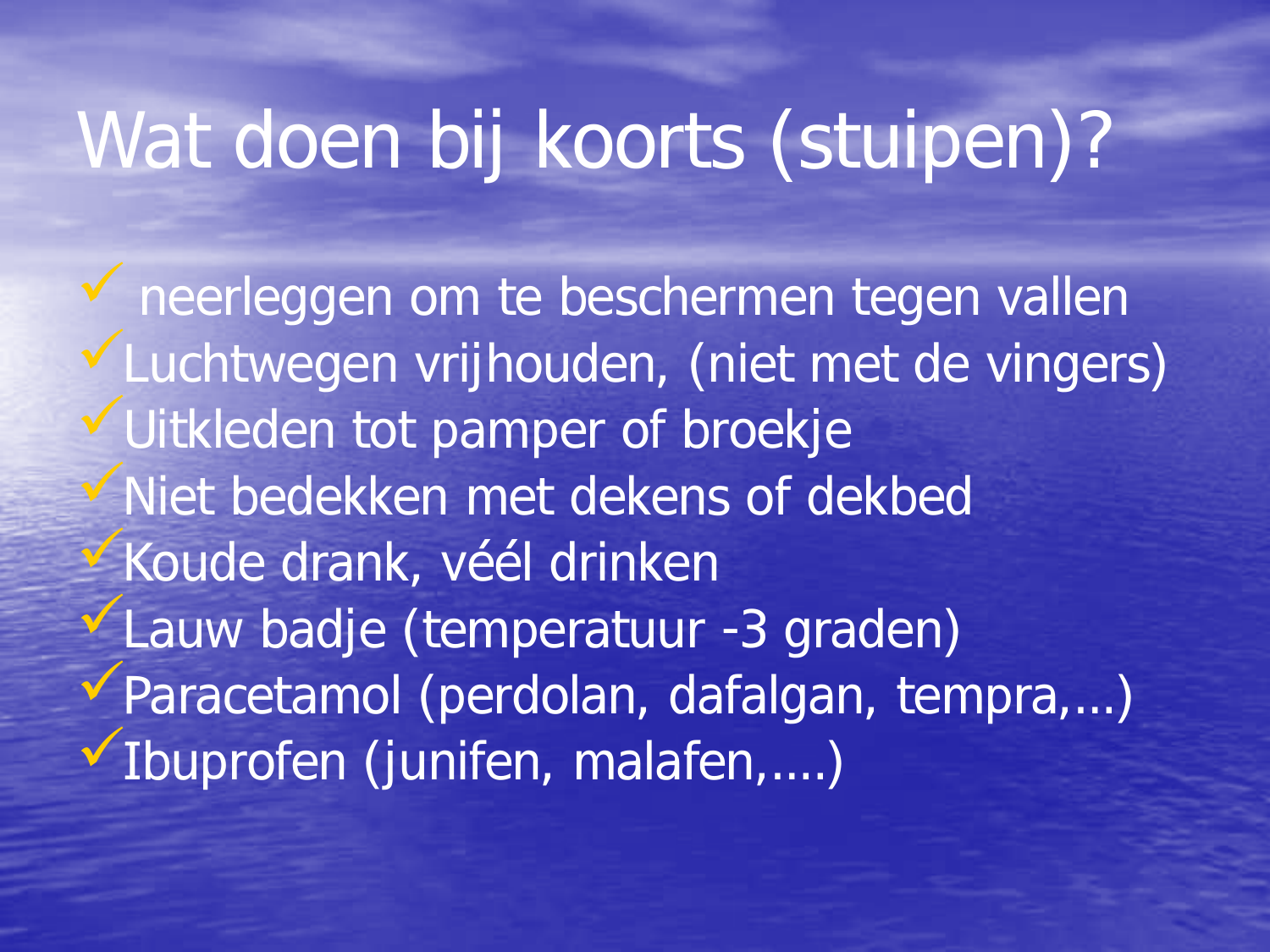

Wat doen bij koorts (stuipen)?
 neerleggen om te beschermen tegen vallen
Luchtwegen vrijhouden, (niet met de vingers)
Uitkleden tot pamper of broekje
Niet bedekken met dekens of dekbed
Koude drank, véél drinken
Lauw badje (temperatuur -3 graden)
Paracetamol (perdolan, dafalgan, tempra,…)
Ibuprofen (junifen, malafen,….)